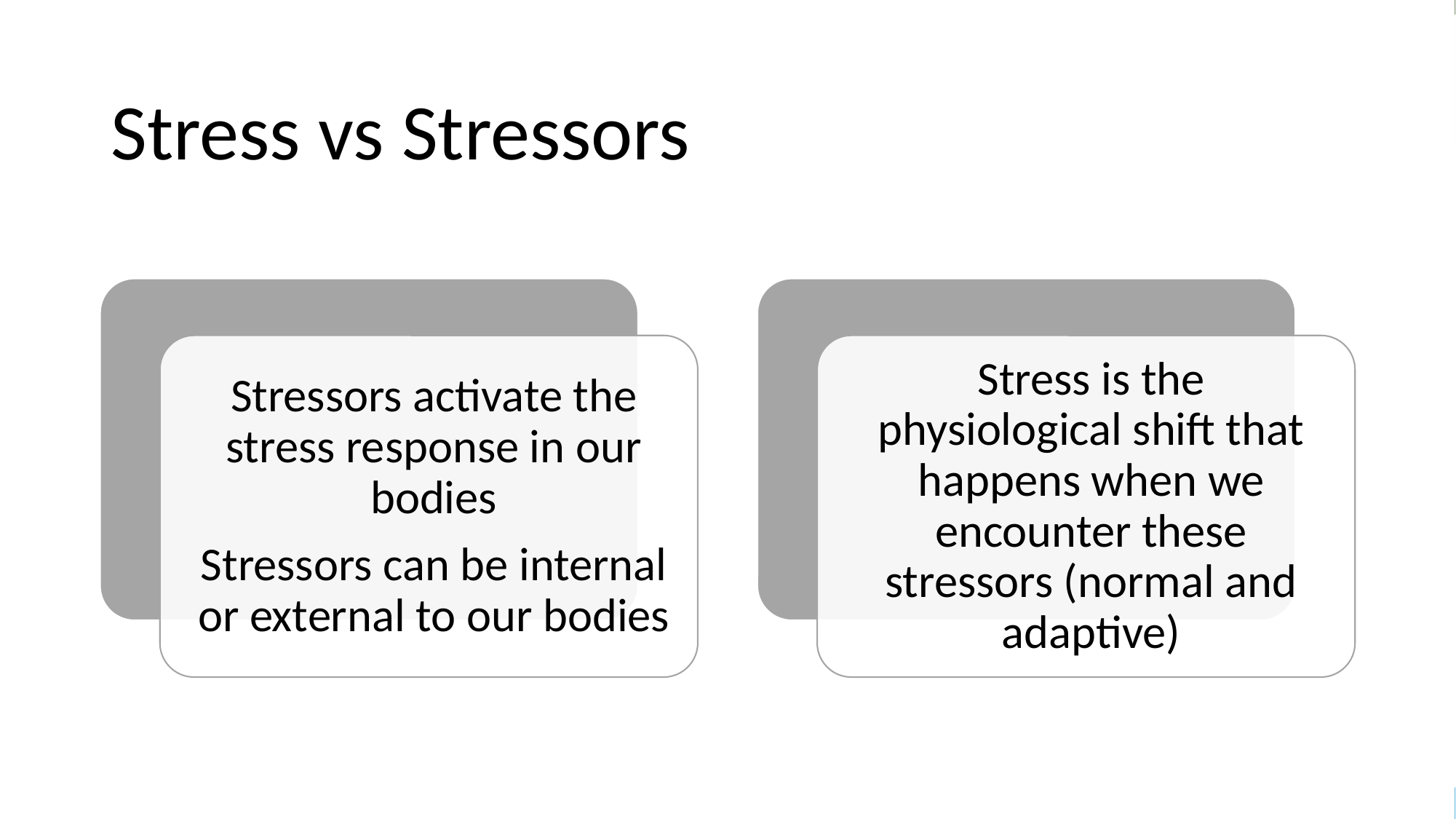

# Stress vs Stressors
Stressors activate the stress response in our bodies
Stressors can be internal or external to our bodies
Stress is the physiological shift that happens when we encounter these stressors (normal and adaptive)